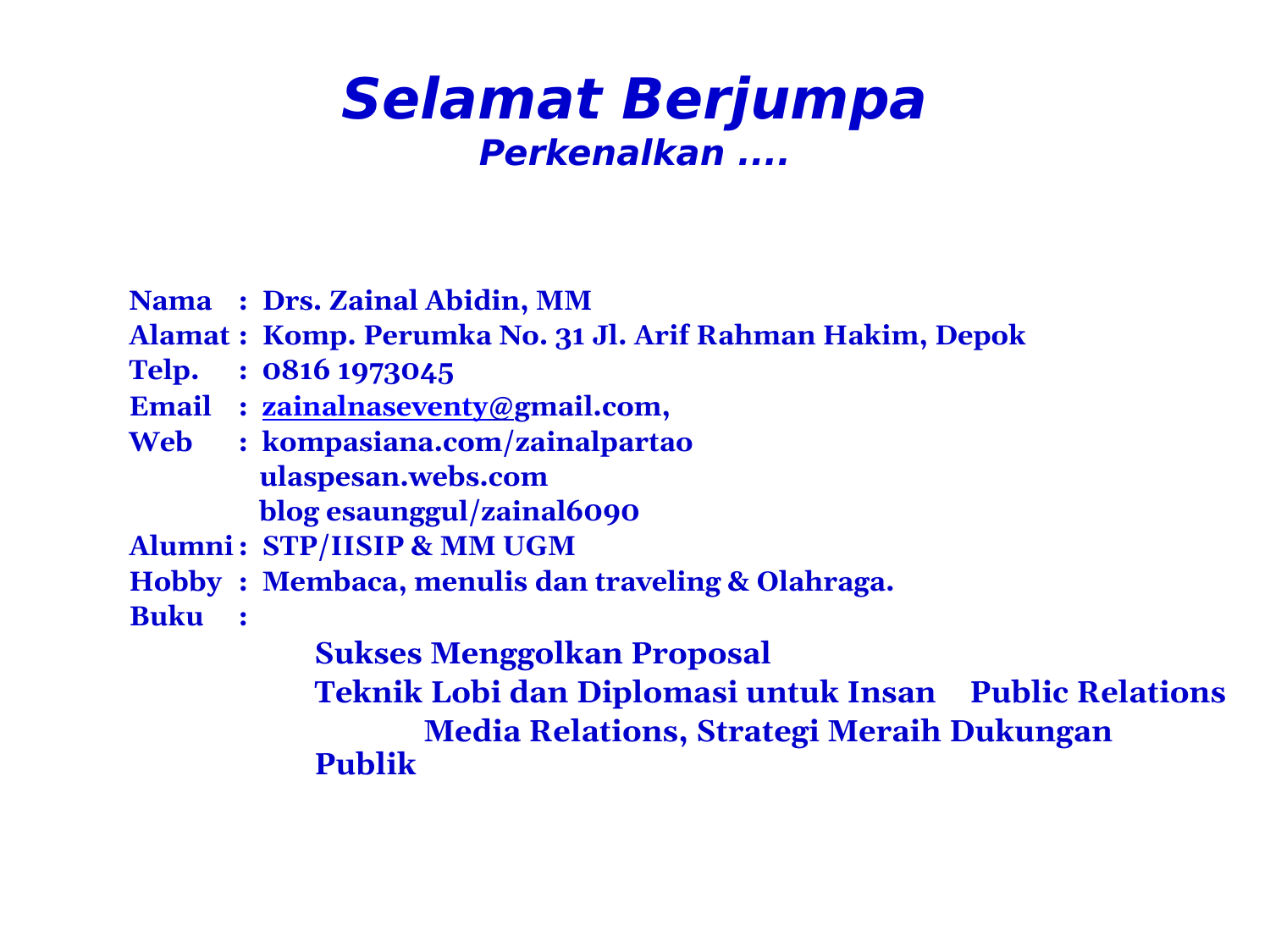

# Selamat Berjumpa Perkenalkan ....
Nama	:  Drs. Zainal Abidin, MM
Alamat	:  Komp. Perumka No. 31 Jl. Arif Rahman Hakim, Depok
Telp.	:  0816 1973045
Email	:  zainalnaseventy@gmail.com,
Web	:  kompasiana.com/zainalpartao
	   ulaspesan.webs.com
	   blog esaunggul/zainal6090
Alumni	:  STP/IISIP & MM UGM
Hobby 	:  Membaca, menulis dan traveling & Olahraga.
Buku	:
	Sukses Menggolkan Proposal
	Teknik Lobi dan Diplomasi untuk Insan 	Public Relations
    	Media Relations, Strategi Meraih Dukungan 	Publik